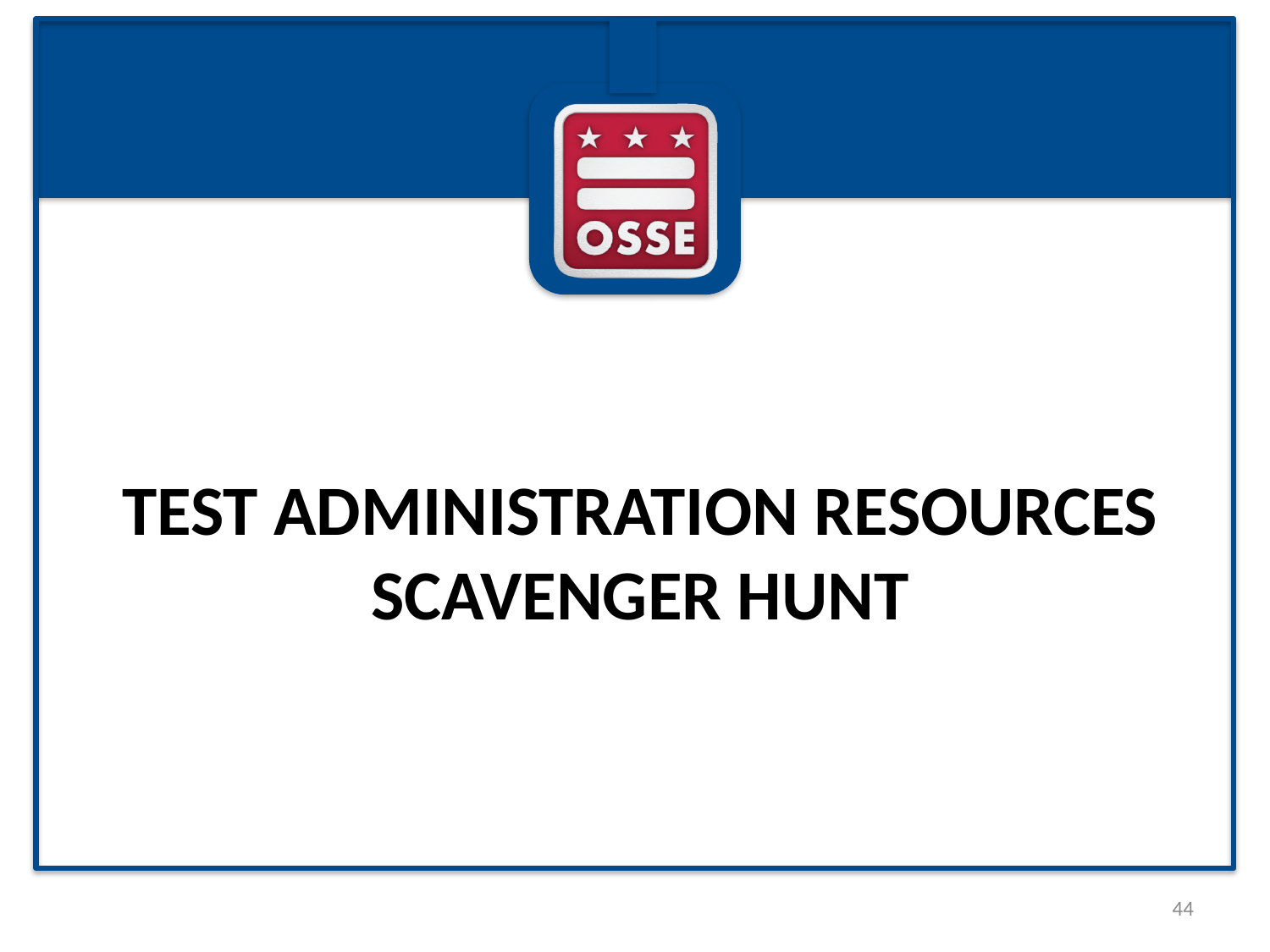

# Test Administration Resources Scavenger Hunt
44